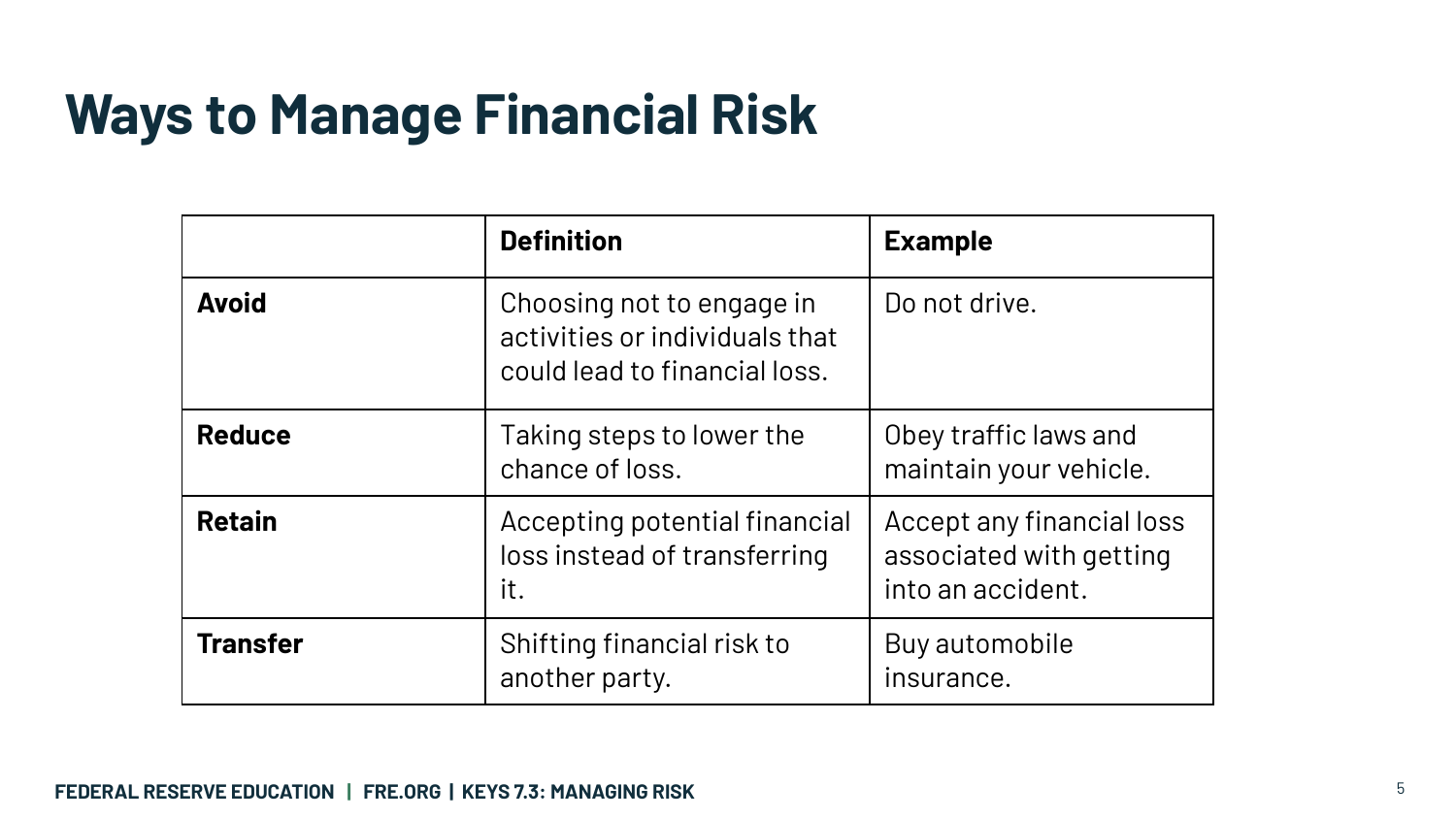

# Ways to Manage Financial Risk
|  | Definition | Example |
| --- | --- | --- |
| Avoid | Choosing not to engage in activities or individuals that could lead to financial loss. | Do not drive. |
| Reduce | Taking steps to lower the chance of loss. | Obey traffic laws and maintain your vehicle. |
| Retain | Accepting potential financial loss instead of transferring it. | Accept any financial loss associated with getting into an accident. |
| Transfer | Shifting financial risk to another party. | Buy automobile insurance. |